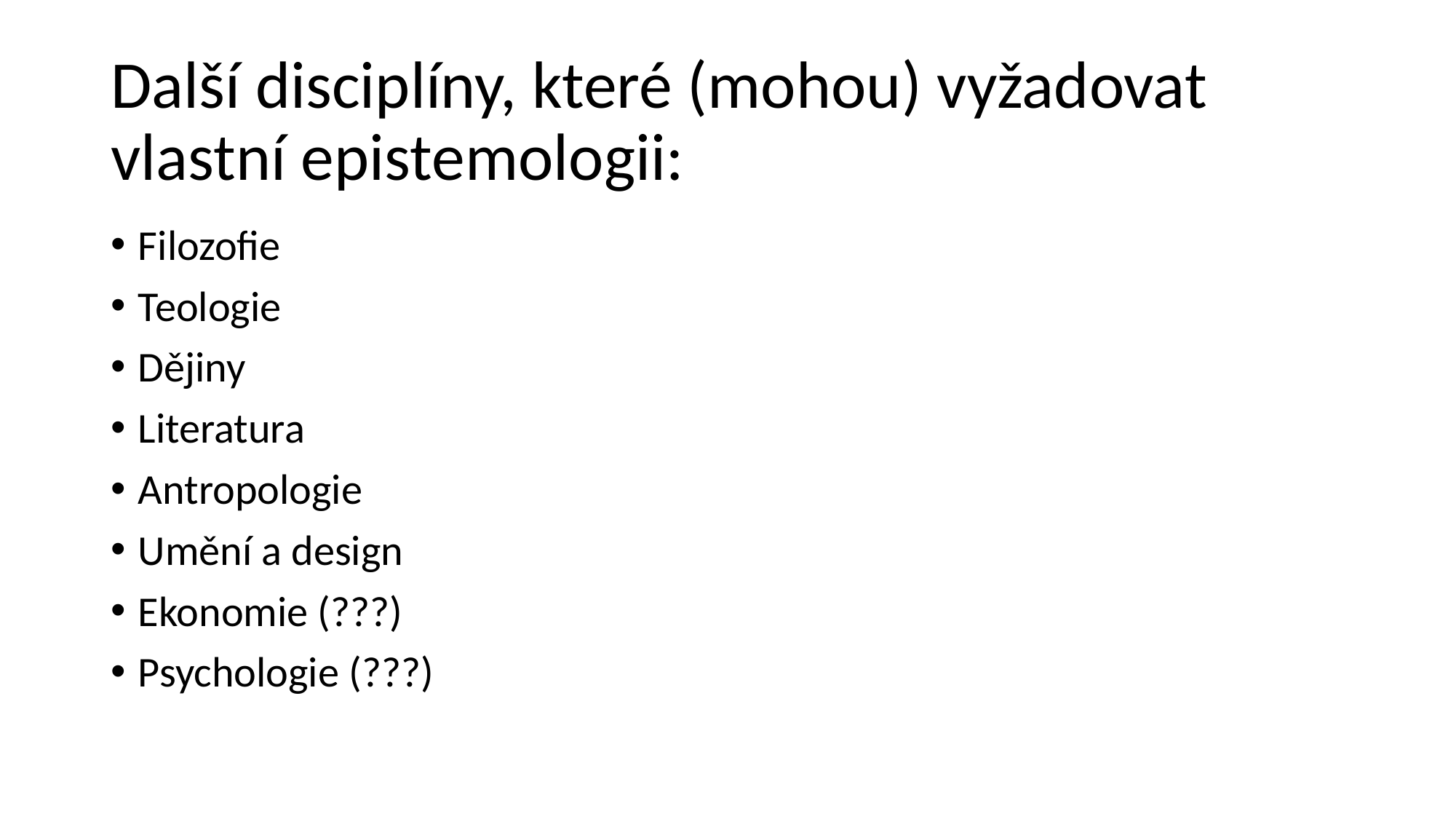

# Další disciplíny, které (mohou) vyžadovat vlastní epistemologii:
Filozofie
Teologie
Dějiny
Literatura
Antropologie
Umění a design
Ekonomie (???)
Psychologie (???)